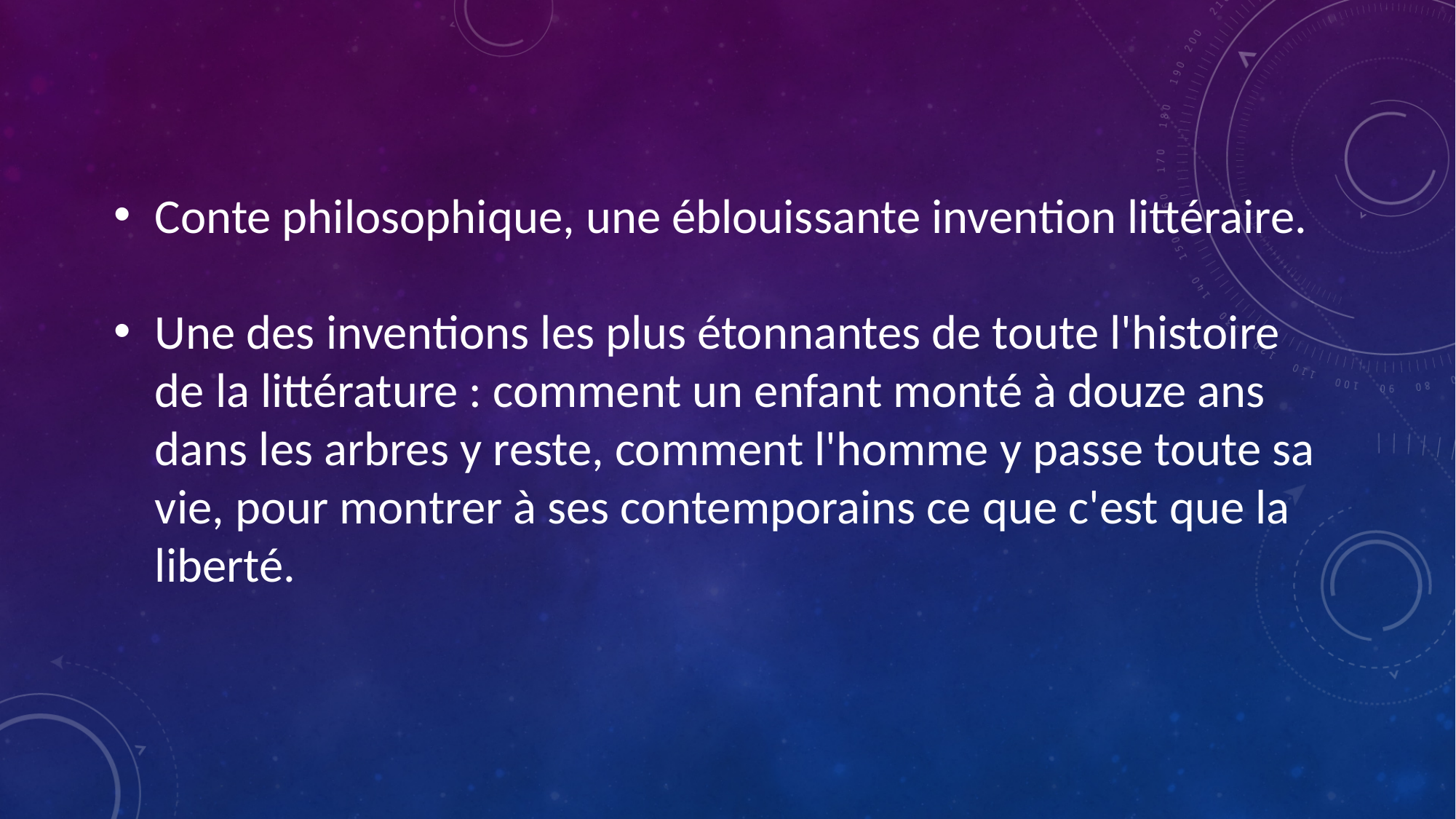

Conte philosophique, une éblouissante invention littéraire.

Une des inventions les plus étonnantes de toute l'histoire de la littérature : comment un enfant monté à douze ans dans les arbres y reste, comment l'homme y passe toute sa vie, pour montrer à ses contemporains ce que c'est que la liberté.